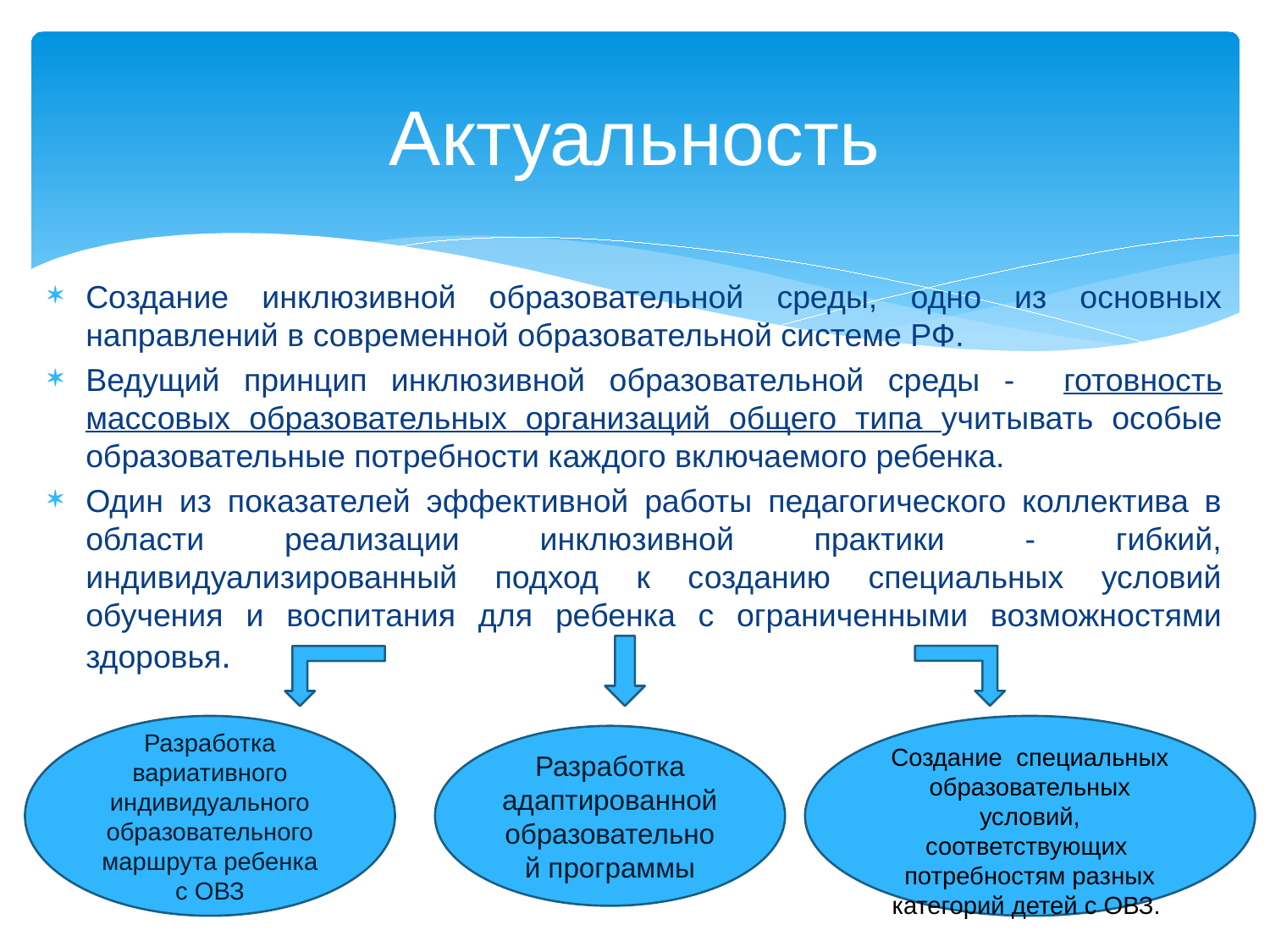

# Актуальность

Создание инклюзивной образовательной среды, одно из основных направлений в современной образовательной системе РФ.
Ведущий принцип инклюзивной образовательной среды -  готовность массовых образовательных организаций общего типа учитывать особые образовательные потребности каждого включаемого ребенка.
Один из показателей эффективной работы педагогического коллектива в области реализации инклюзивной практики - гибкий, индивидуализированный подход к созданию специальных условий обучения и воспитания для ребенка с ограниченными возможностями здоровья.

Разработка вариативного индивидуального образовательного маршрута ребенка
 с ОВЗ

Создание  специальных образовательных условий, соответствующих
потребностям разных категорий детей с ОВЗ.
Разработка адаптированной образовательной программы